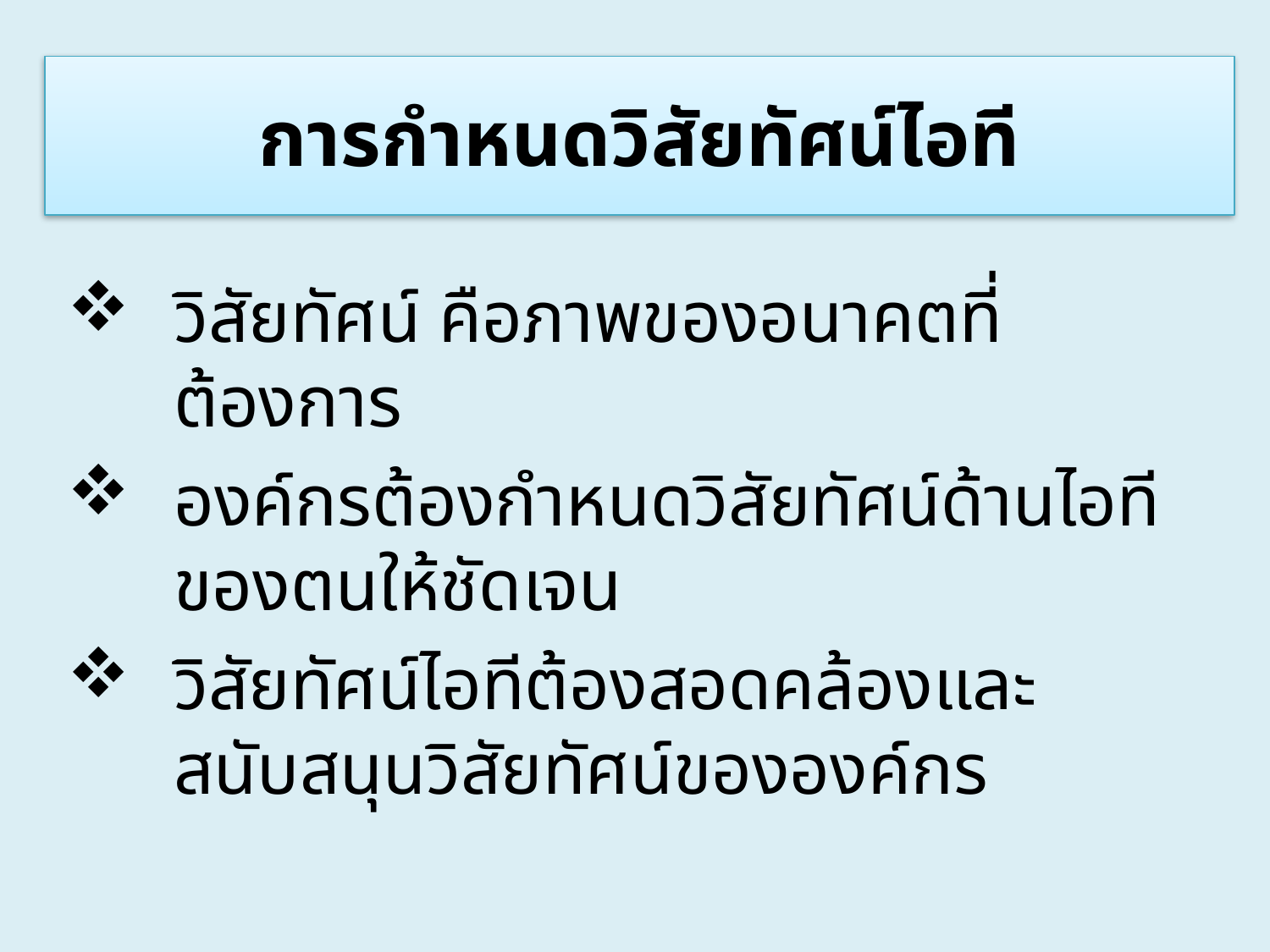

# การกำหนดวิสัยทัศน์ไอที
วิสัยทัศน์ คือภาพของอนาคตที่ต้องการ
องค์กรต้องกำหนดวิสัยทัศน์ด้านไอทีของตนให้ชัดเจน
วิสัยทัศน์ไอทีต้องสอดคล้องและสนับสนุนวิสัยทัศน์ขององค์กร